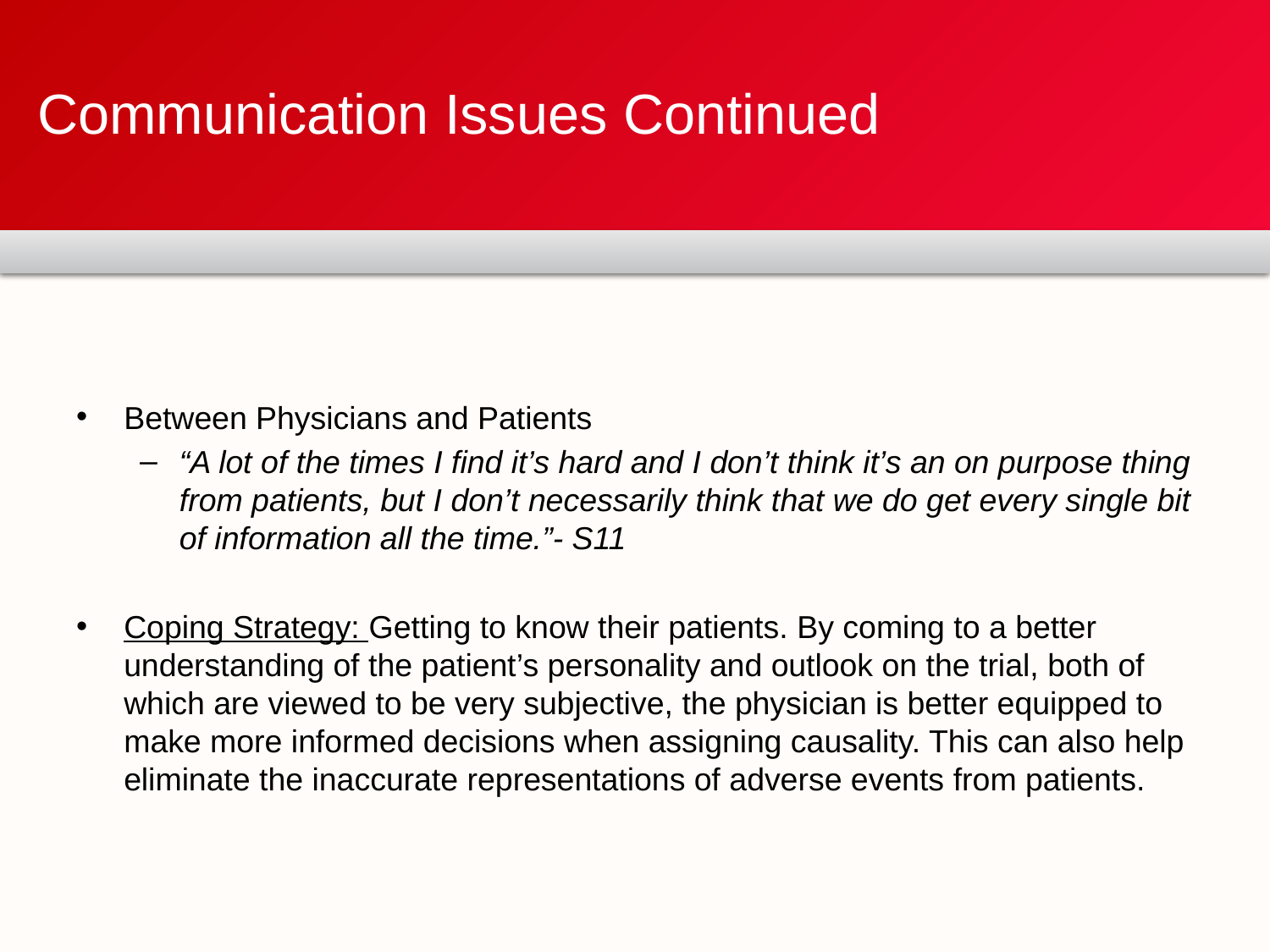

# Communication Issues Continued

Between Physicians and Patients
“A lot of the times I find it’s hard and I don’t think it’s an on purpose thing from patients, but I don’t necessarily think that we do get every single bit of information all the time.”- S11

Coping Strategy: Getting to know their patients. By coming to a better understanding of the patient’s personality and outlook on the trial, both of which are viewed to be very subjective, the physician is better equipped to make more informed decisions when assigning causality. This can also help eliminate the inaccurate representations of adverse events from patients.